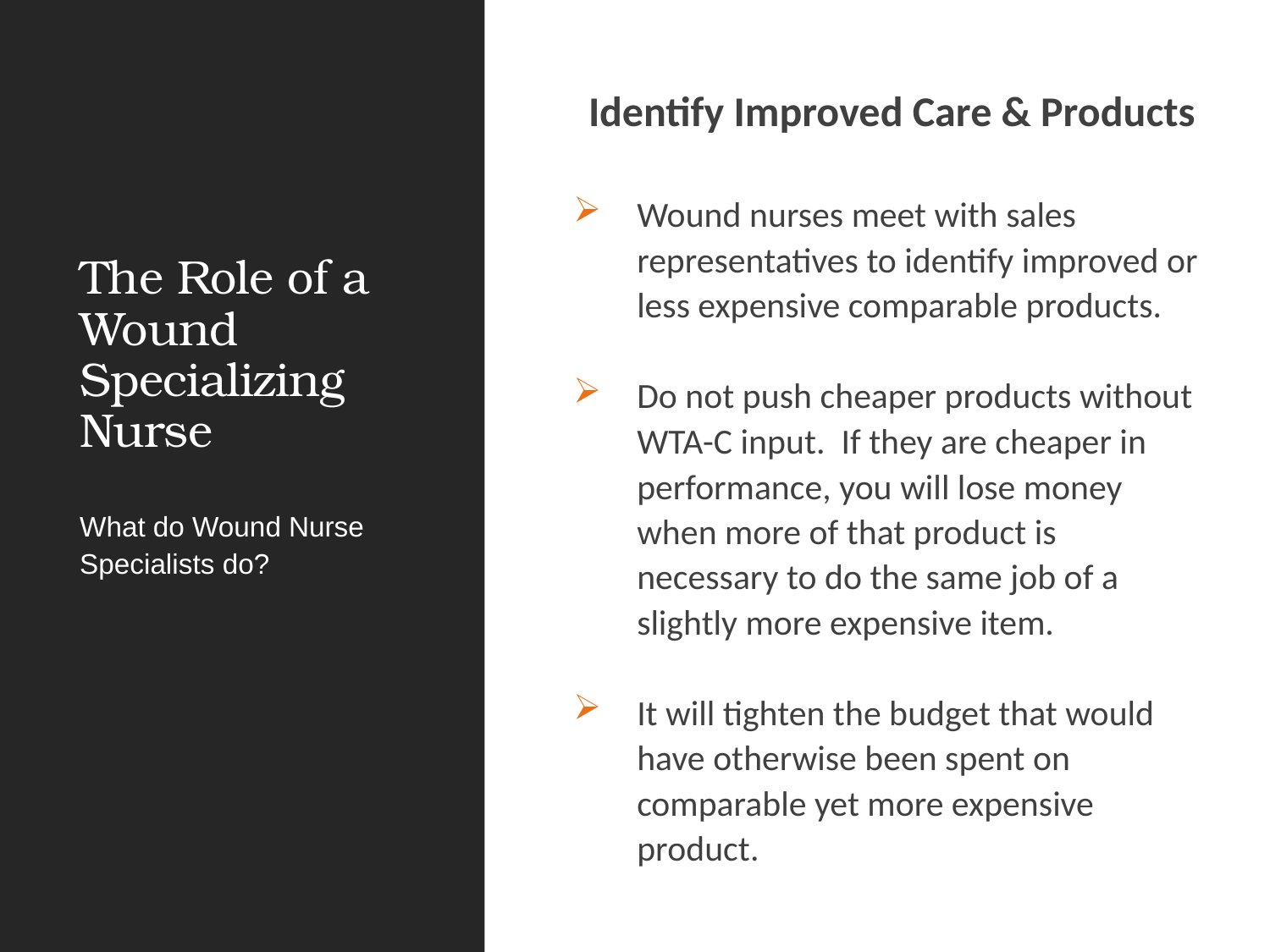

Identify Improved Care & Products

Wound nurses meet with sales representatives to identify improved or less expensive comparable products.

Do not push cheaper products without WTA-C input.  If they are cheaper in performance, you will lose money when more of that product is necessary to do the same job of a slightly more expensive item.

It will tighten the budget that would have otherwise been spent on comparable yet more expensive product.

# The Role of a Wound Specializing Nurse
What do Wound Nurse Specialists do?